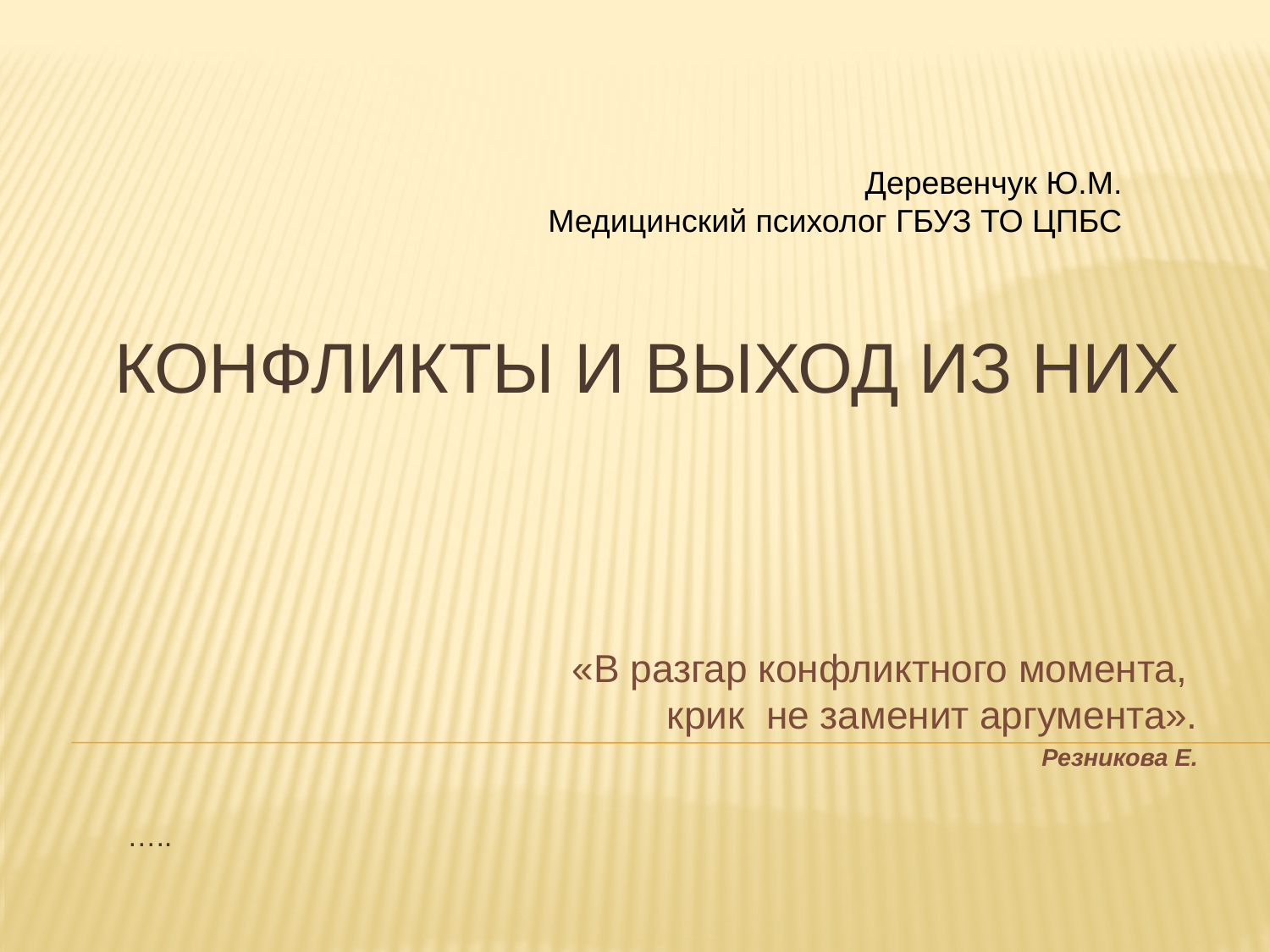

Деревенчук Ю.М.
Медицинский психолог ГБУЗ ТО ЦПБС
# Конфликты и выход из них
«В разгар конфликтного момента,
крик  не заменит аргумента».
Резникова Е.

…..